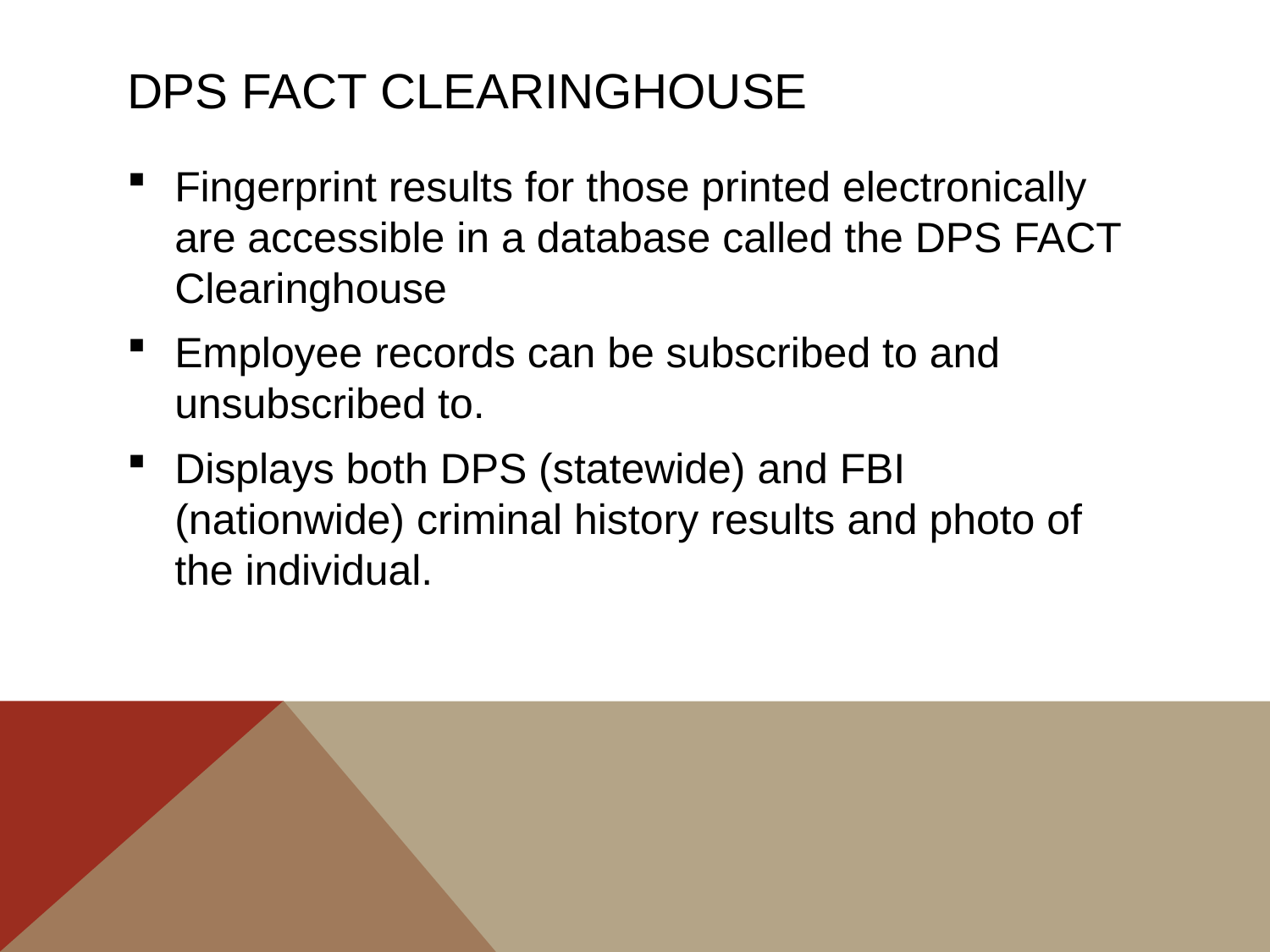

DPS FACT Clearinghouse
Fingerprint results for those printed electronically are accessible in a database called the DPS FACT Clearinghouse
Employee records can be subscribed to and unsubscribed to.
Displays both DPS (statewide) and FBI (nationwide) criminal history results and photo of the individual.